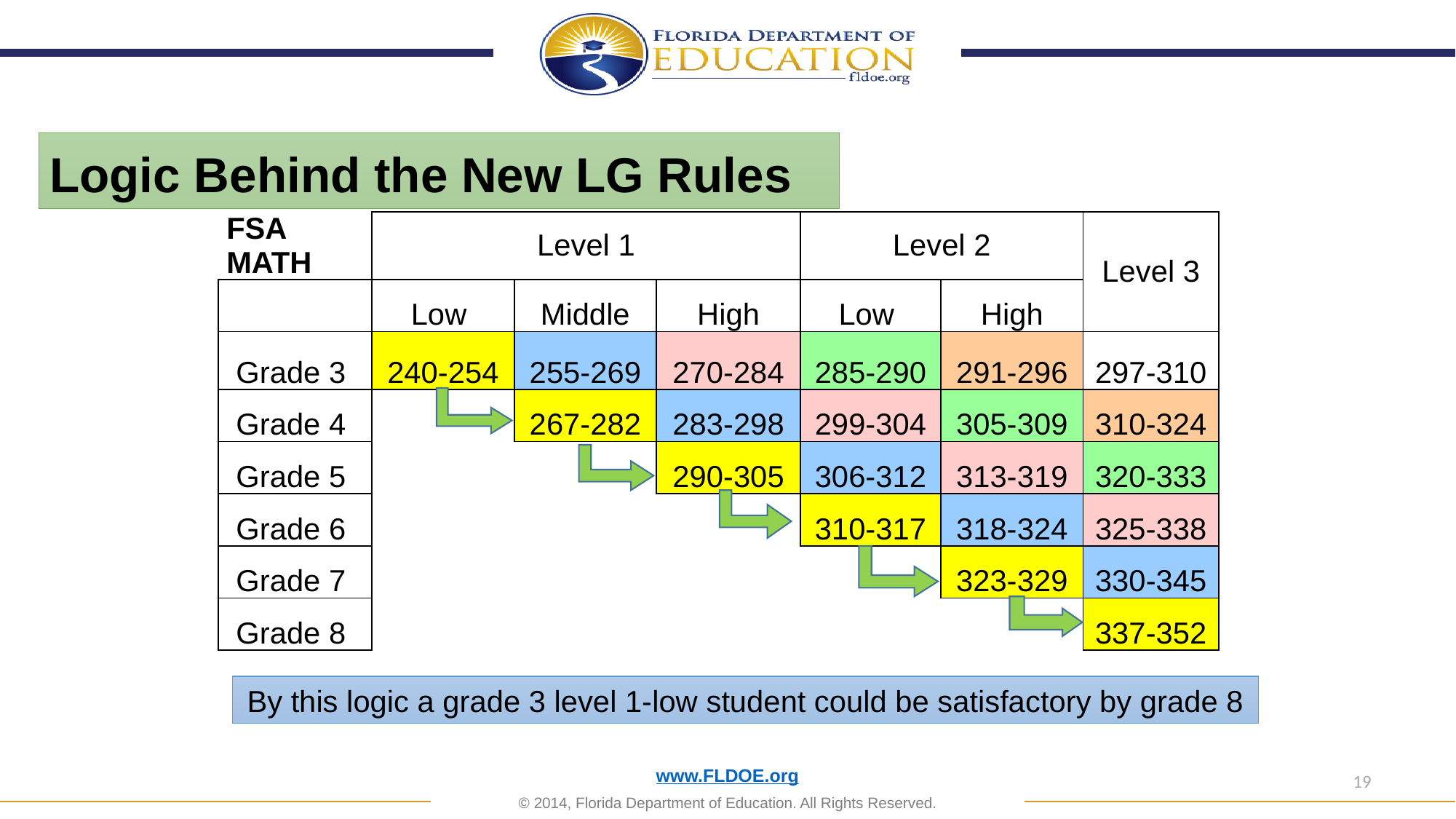

# Logic Behind the New LG Rules
| FSA MATH | Level 1 |  |  | Level 2 |  | Level 3 |
| --- | --- | --- | --- | --- | --- | --- |
|  | Low | Middle | High | Low | High |  |
| Grade 3 | 240-254 | 255-269 | 270-284 | 285-290 | 291-296 | 297-310 |
| Grade 4 |  | 267-282 | 283-298 | 299-304 | 305-309 | 310-324 |
| Grade 5 |  |  | 290-305 | 306-312 | 313-319 | 320-333 |
| Grade 6 |  |  |  | 310-317 | 318-324 | 325-338 |
| Grade 7 |  |  |  |  | 323-329 | 330-345 |
| Grade 8 |  |  |  |  |  | 337-352 |

By this logic a grade 3 level 1-low student could be satisfactory by grade 8
19